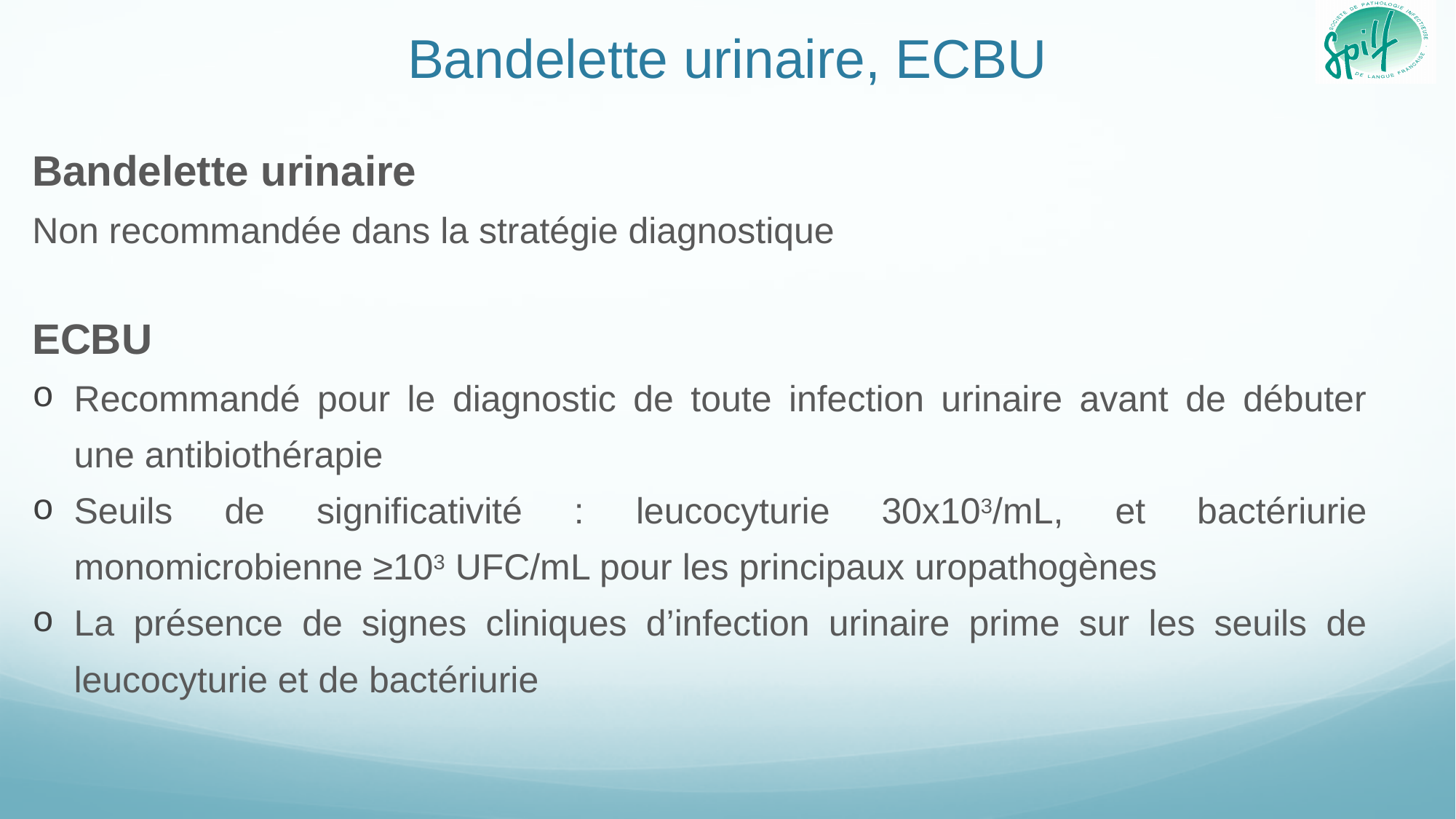

# Bandelette urinaire, ECBU
Bandelette urinaire
Non recommandée dans la stratégie diagnostique

ECBU
Recommandé pour le diagnostic de toute infection urinaire avant de débuter une antibiothérapie
Seuils de significativité : leucocyturie 30x103/mL, et bactériurie monomicrobienne ≥103 UFC/mL pour les principaux uropathogènes
La présence de signes cliniques d’infection urinaire prime sur les seuils de leucocyturie et de bactériurie